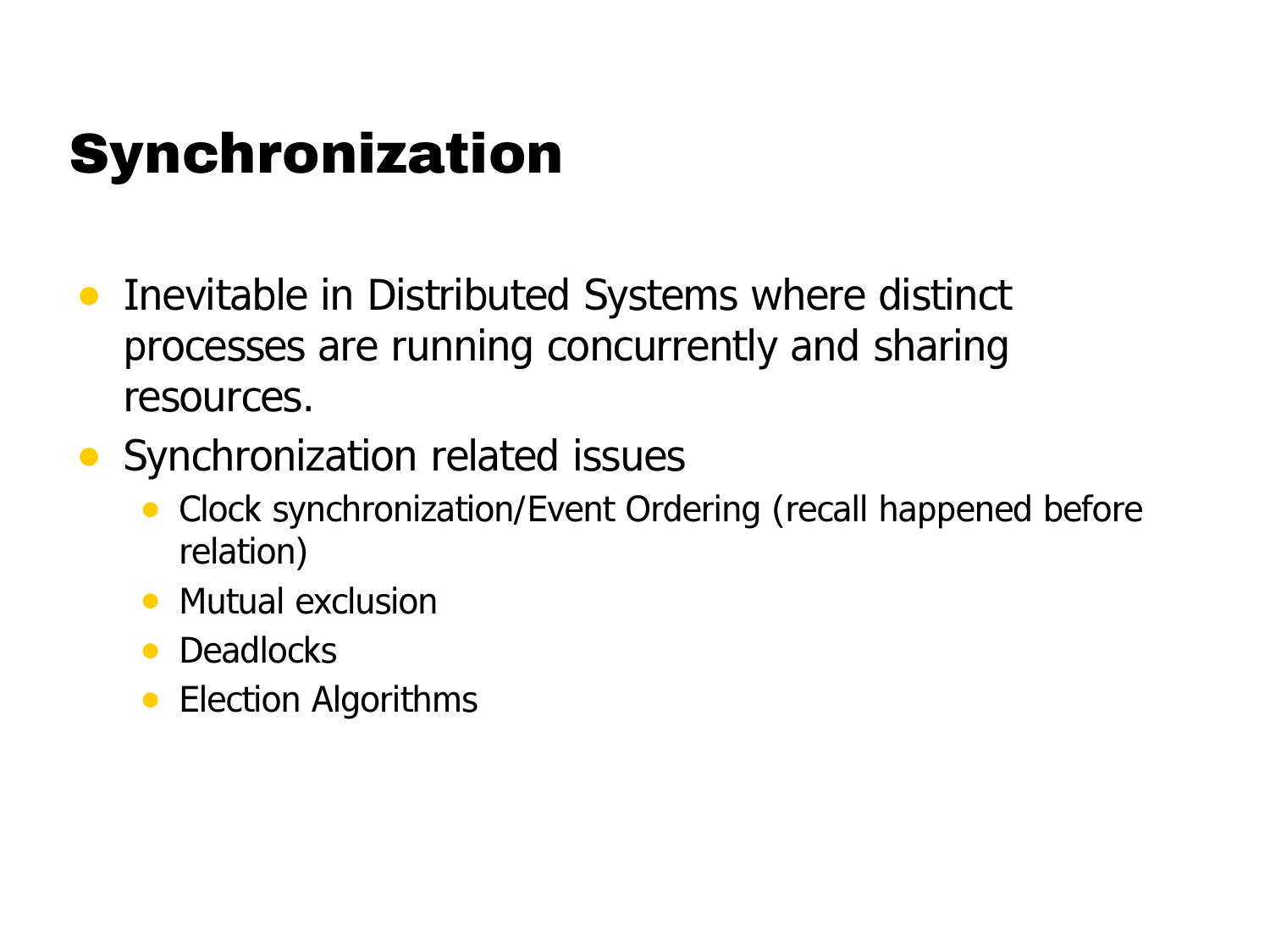

# Synchronization
Inevitable in Distributed Systems where distinct processes are running concurrently and sharing resources.
Synchronization related issues
Clock synchronization/Event Ordering (recall happened before relation)
Mutual exclusion
Deadlocks
Election Algorithms